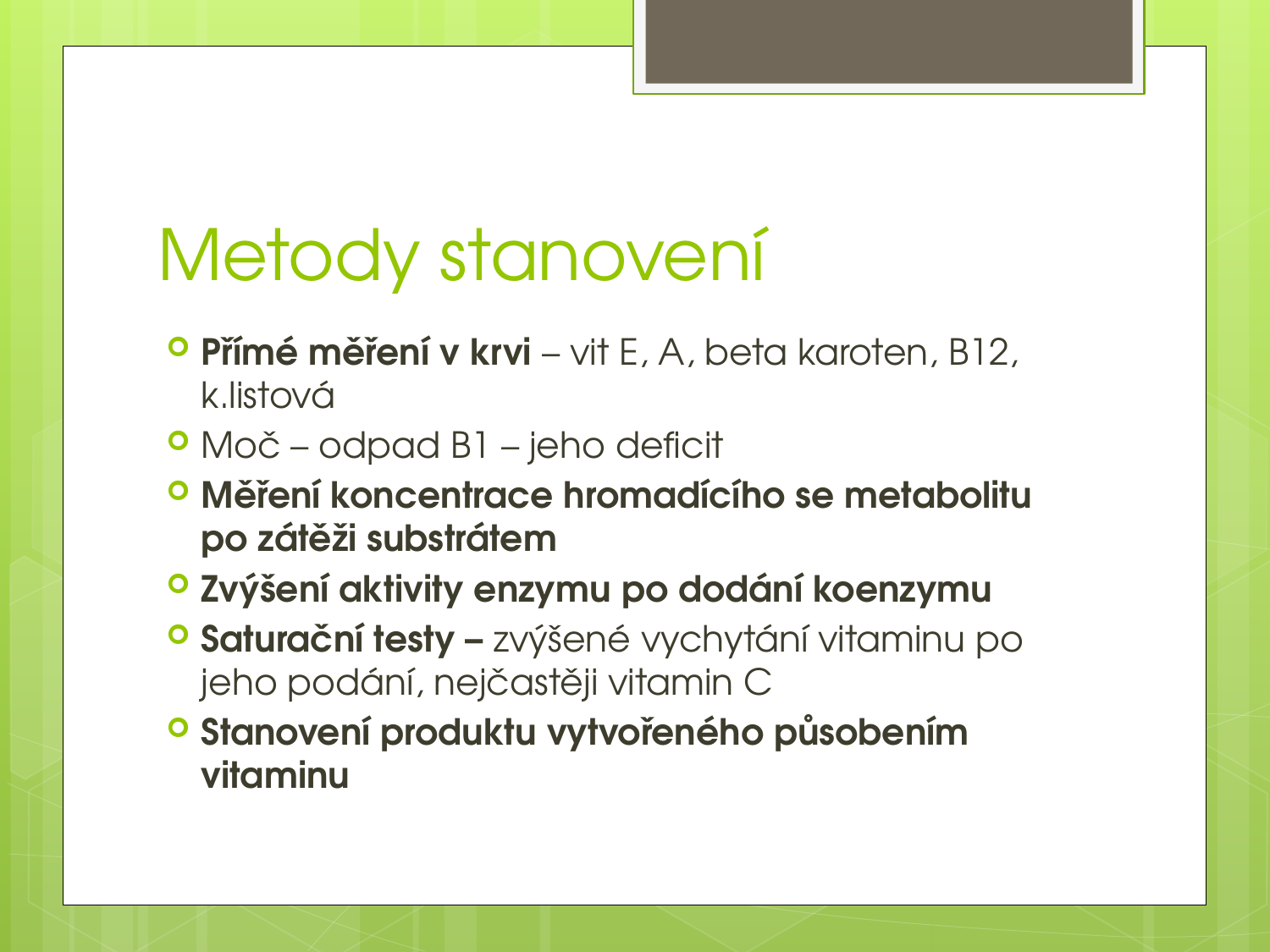

# Metody stanovení
Přímé měření v krvi – vit E, A, beta karoten, B12, k.listová
Moč – odpad B1 – jeho deficit
Měření koncentrace hromadícího se metabolitu  po zátěži substrátem
Zvýšení aktivity enzymu po dodání koenzymu
Saturační testy – zvýšené vychytání vitaminu po jeho podání, nejčastěji vitamin C
Stanovení produktu vytvořeného působením vitaminu